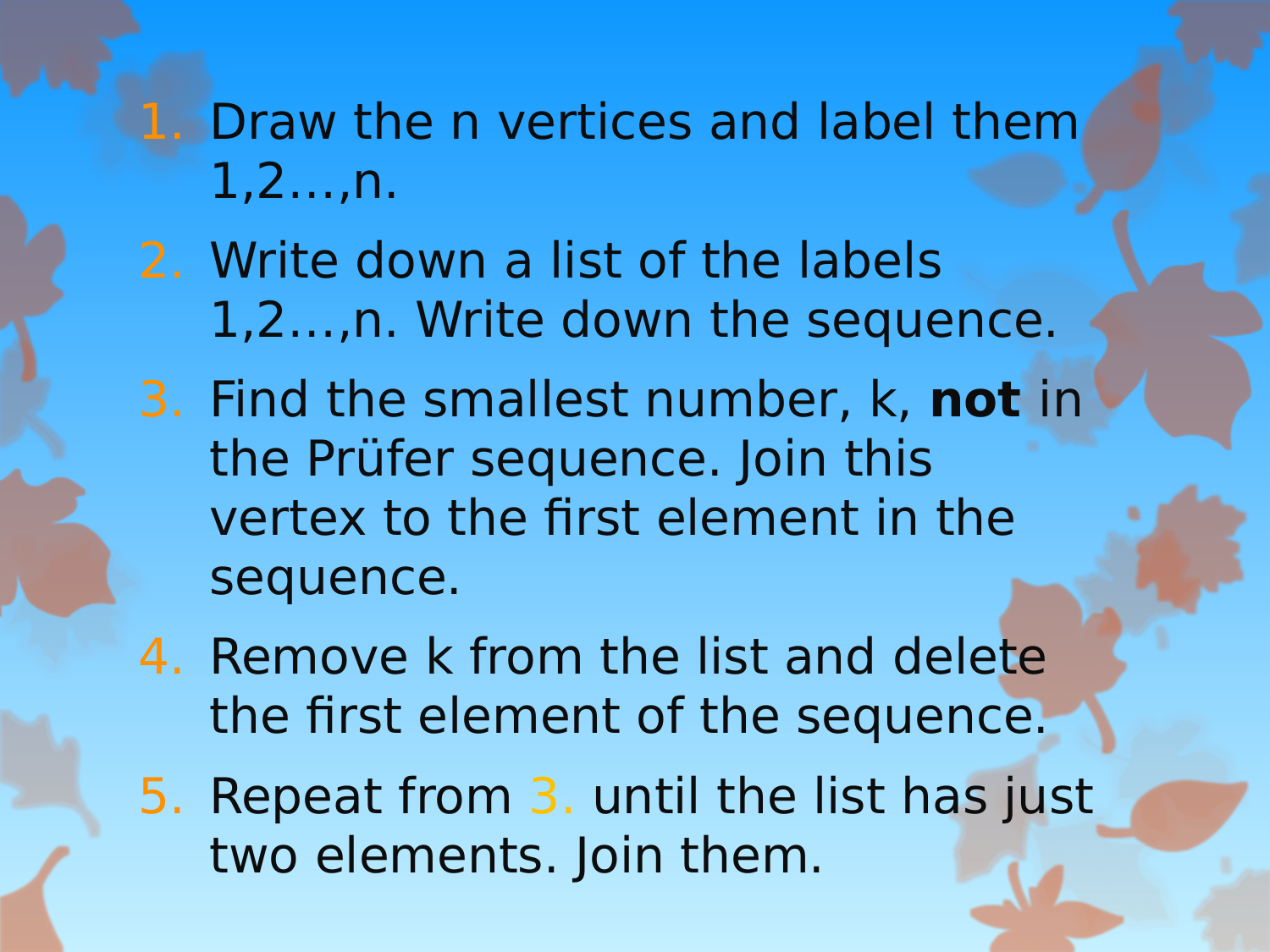

Draw the n vertices and label them 1,2…,n.
Write down a list of the labels 1,2…,n. Write down the sequence.
Find the smallest number, k, not in the Prüfer sequence. Join this vertex to the first element in the sequence.
Remove k from the list and delete the first element of the sequence.
Repeat from 3. until the list has just two elements. Join them.